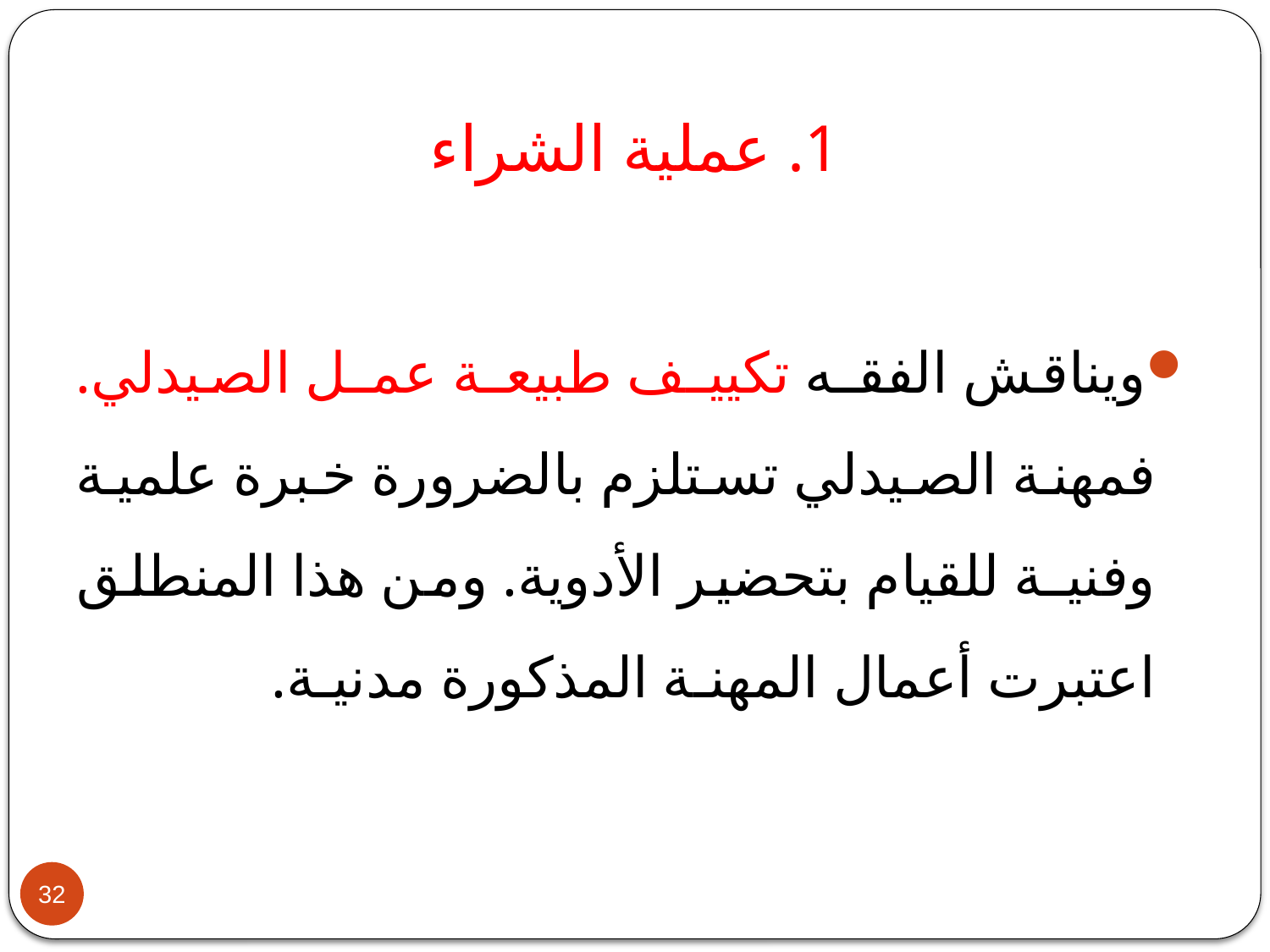

# 1. عملية الشراء
ويناقش الفقـه تكييـف طبيعـة عمـل الصيدلي. فمهنة الصيدلي تستلزم بالضرورة خبرة علمية وفنيـة للقيام بتحضير الأدوية. ومن هذا المنطلق اعتبرت أعمال المهنـة المذكورة مدنيـة.
32